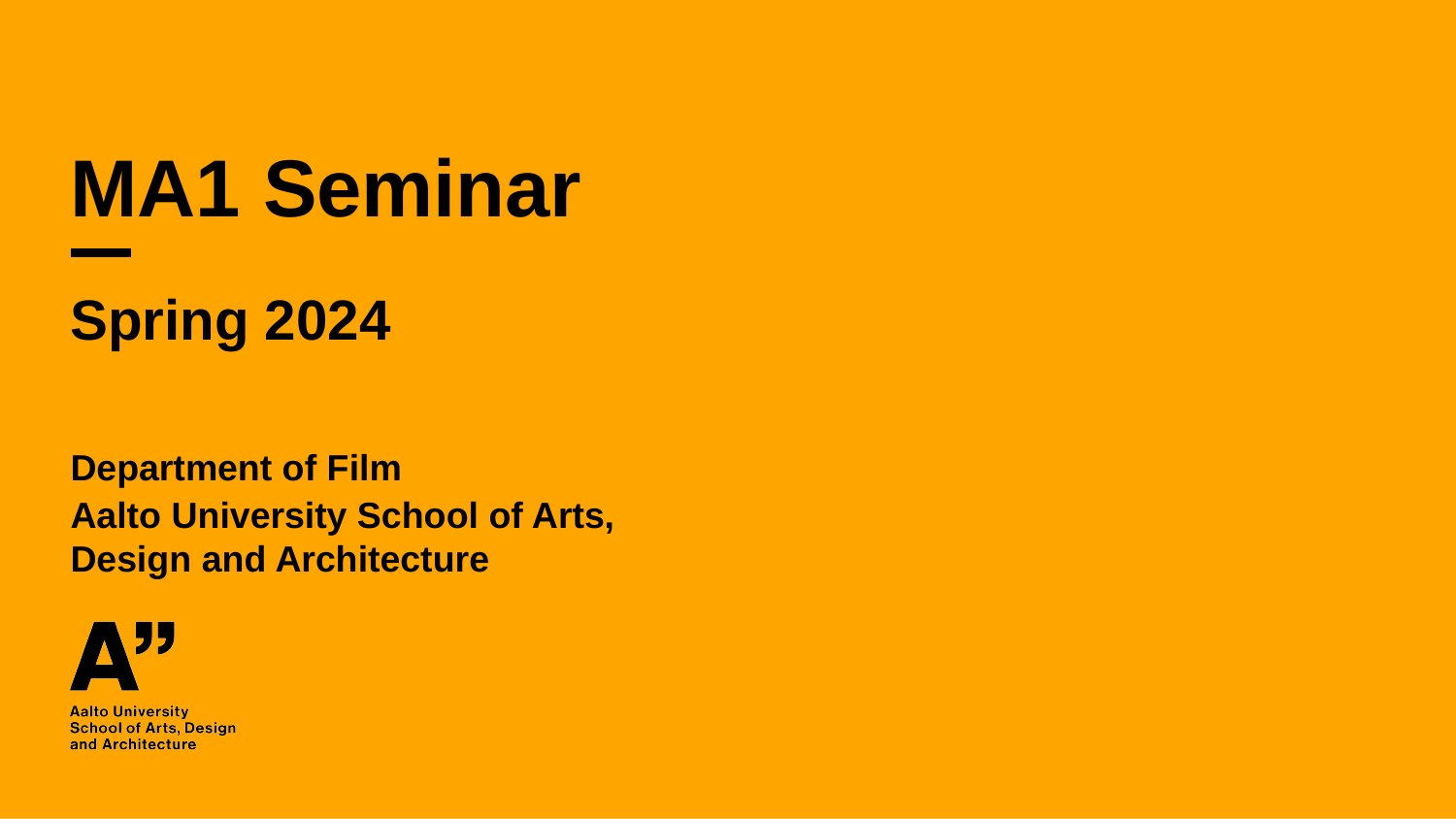

# MA1 Seminar
Spring 2024
Department of Film
Aalto University School of Arts, Design and Architecture